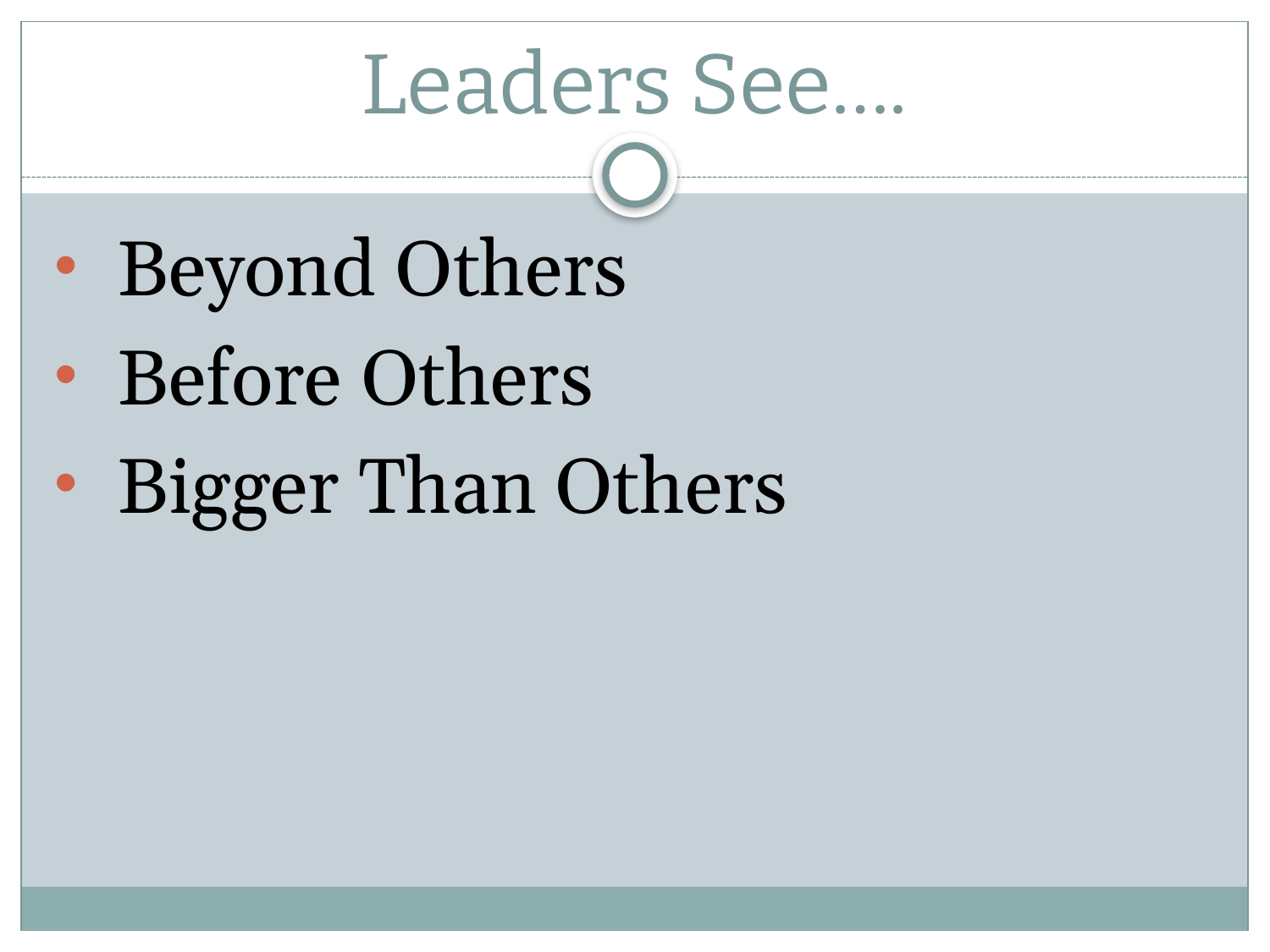

# Leaders See….
Beyond Others
Before Others
Bigger Than Others